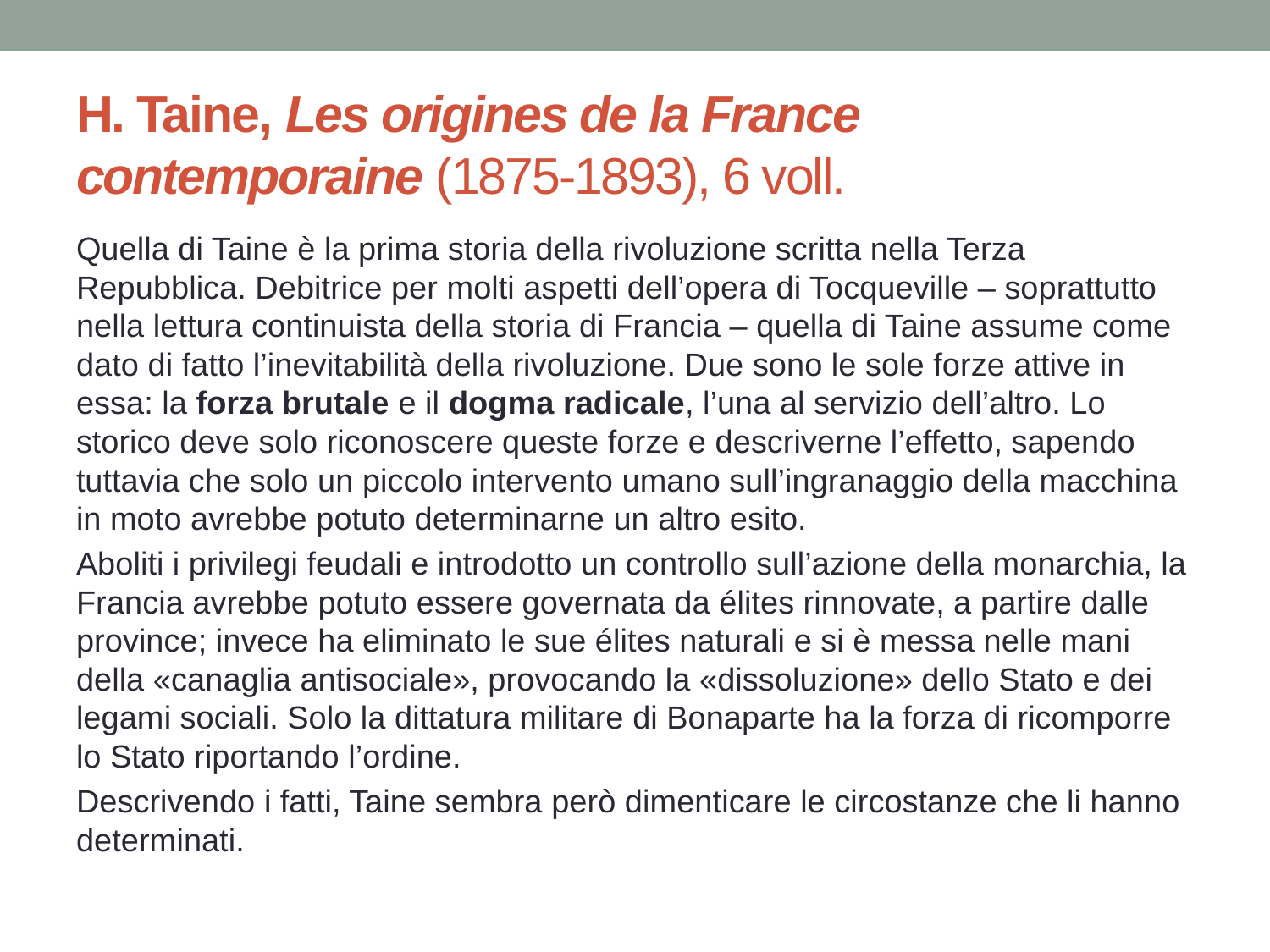

# H. Taine, Les origines de la France contemporaine (1875-1893), 6 voll.
Quella di Taine è la prima storia della rivoluzione scritta nella Terza Repubblica. Debitrice per molti aspetti dell’opera di Tocqueville – soprattutto nella lettura continuista della storia di Francia – quella di Taine assume come dato di fatto l’inevitabilità della rivoluzione. Due sono le sole forze attive in essa: la forza brutale e il dogma radicale, l’una al servizio dell’altro. Lo storico deve solo riconoscere queste forze e descriverne l’effetto, sapendo tuttavia che solo un piccolo intervento umano sull’ingranaggio della macchina in moto avrebbe potuto determinarne un altro esito.
Aboliti i privilegi feudali e introdotto un controllo sull’azione della monarchia, la Francia avrebbe potuto essere governata da élites rinnovate, a partire dalle province; invece ha eliminato le sue élites naturali e si è messa nelle mani della «canaglia antisociale», provocando la «dissoluzione» dello Stato e dei legami sociali. Solo la dittatura militare di Bonaparte ha la forza di ricomporre lo Stato riportando l’ordine.
Descrivendo i fatti, Taine sembra però dimenticare le circostanze che li hanno determinati.